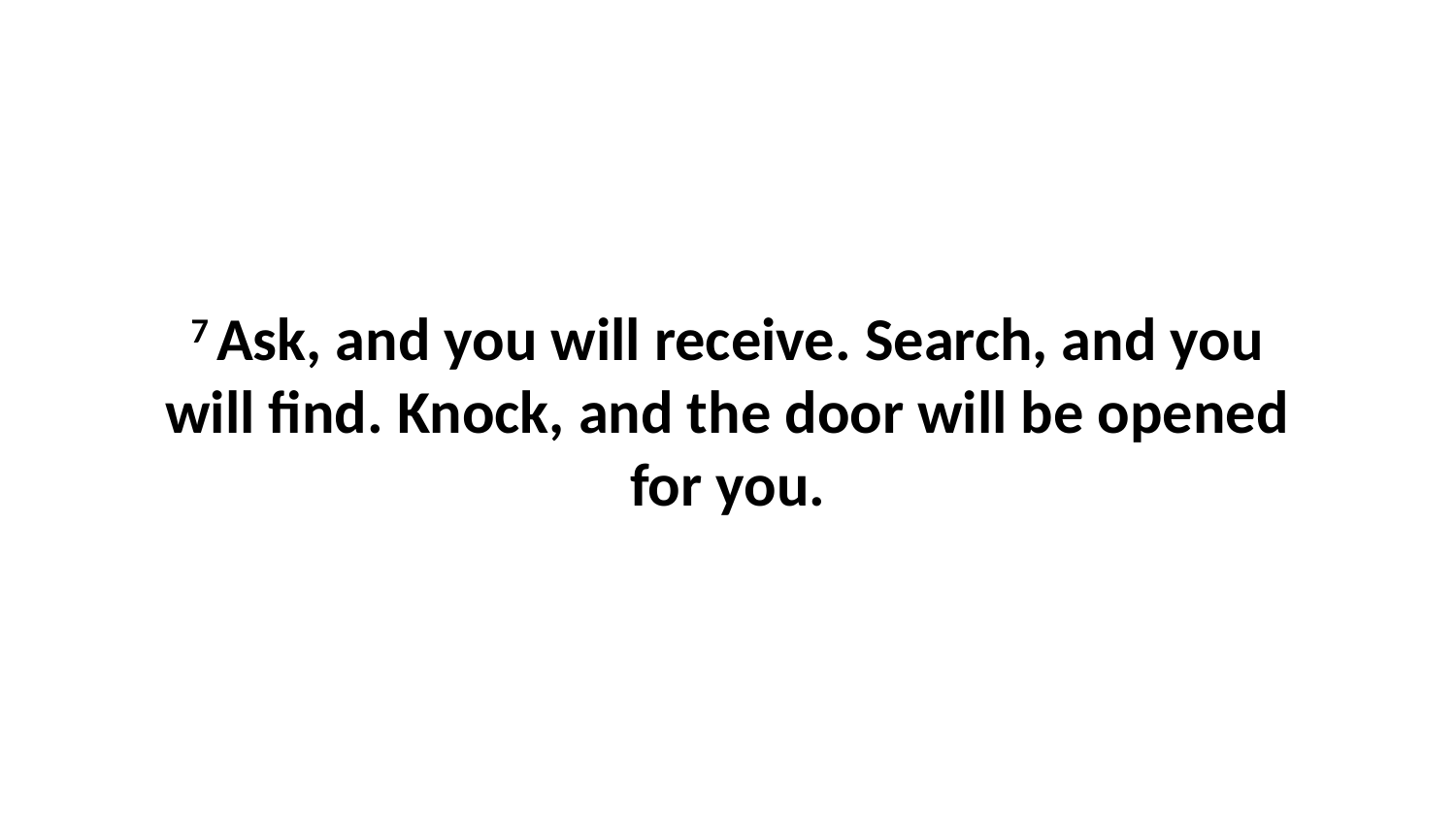

7 Ask, and you will receive. Search, and you will find. Knock, and the door will be opened for you.